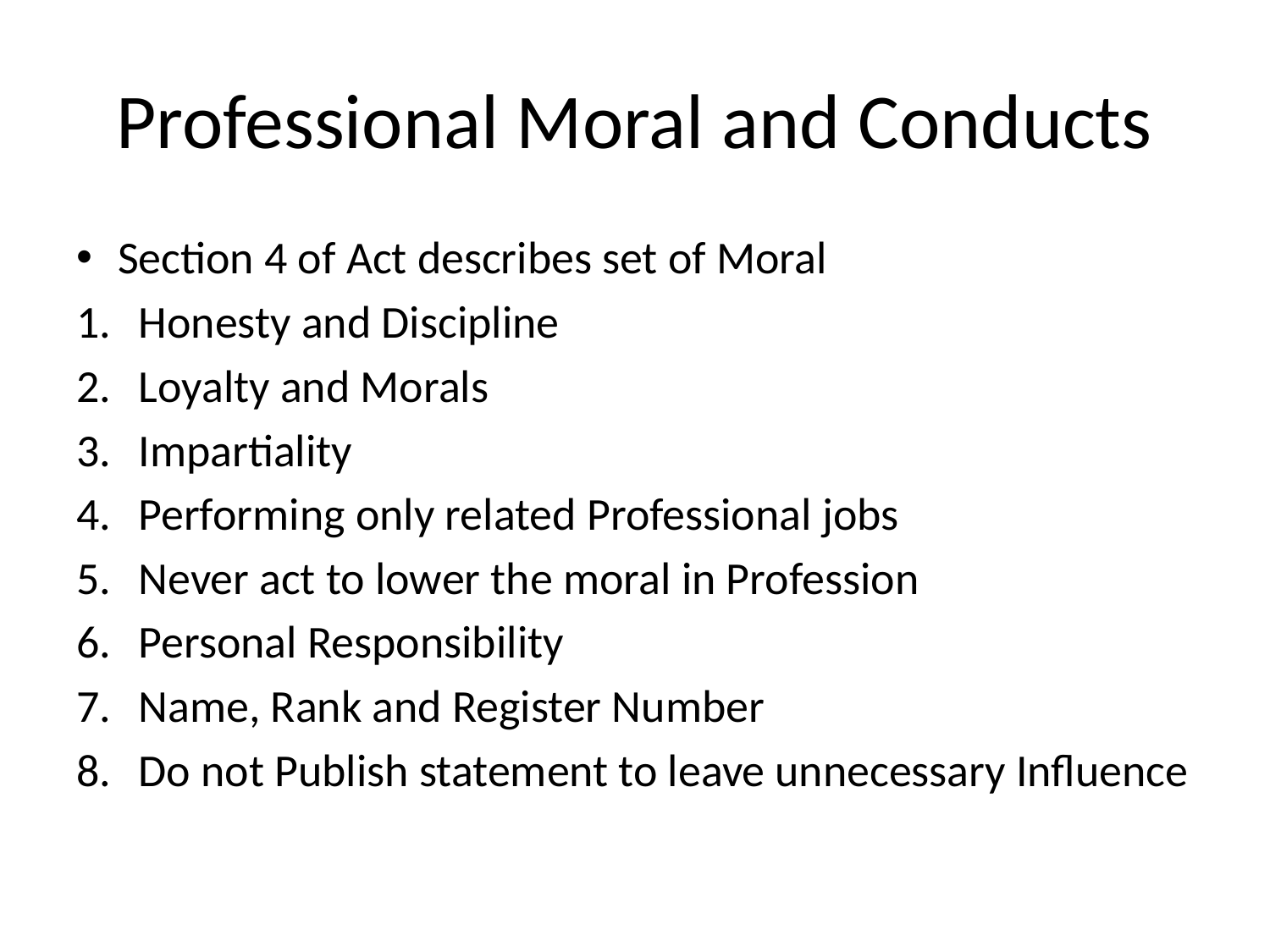

# Professional Moral and Conducts
Section 4 of Act describes set of Moral
Honesty and Discipline
Loyalty and Morals
Impartiality
Performing only related Professional jobs
Never act to lower the moral in Profession
Personal Responsibility
Name, Rank and Register Number
Do not Publish statement to leave unnecessary Influence